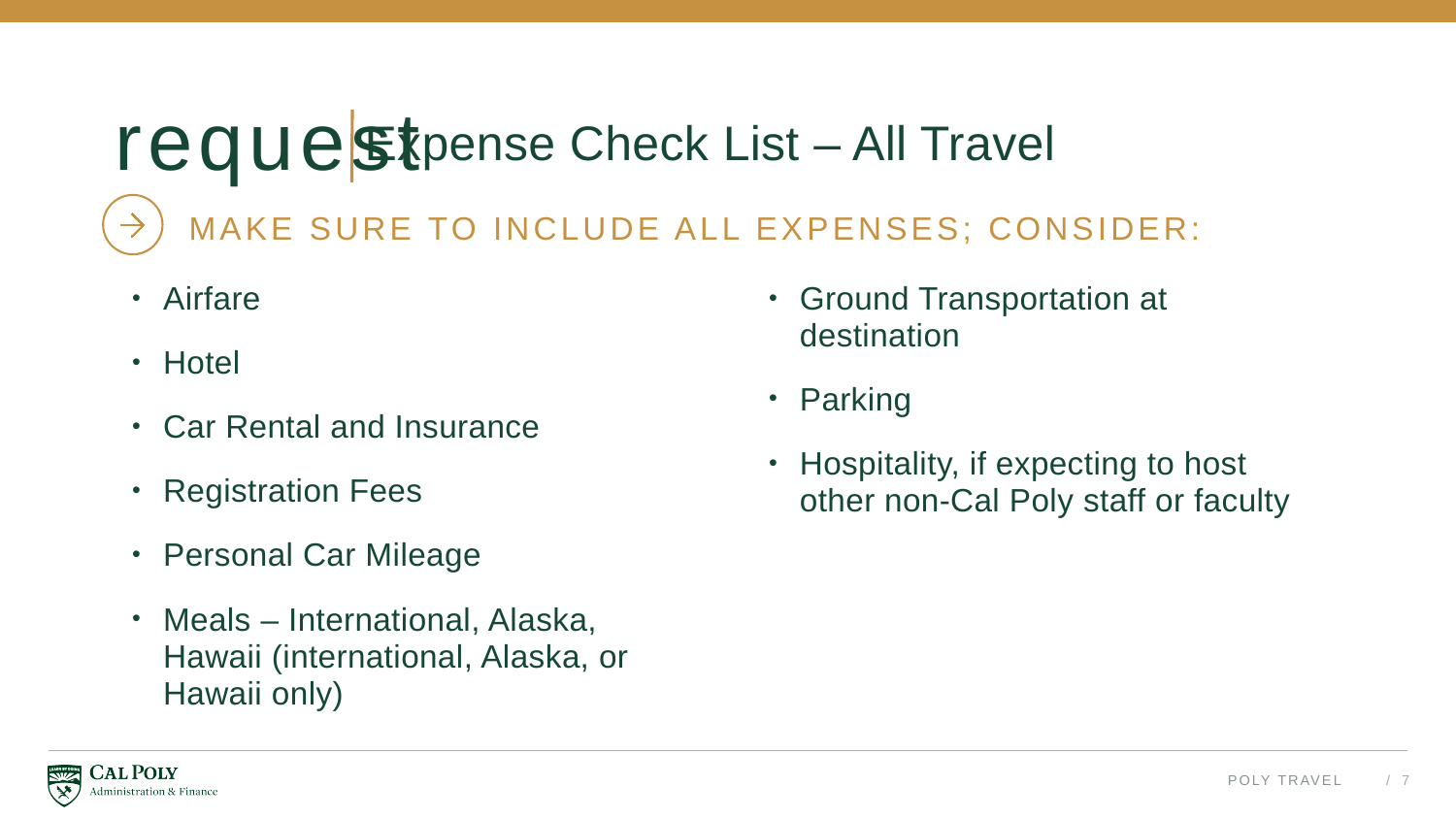

# request
Expense Check List – All Travel

MAKE SURE TO INCLUDE ALL EXPENSES; CONSIDER:
Airfare
Hotel
Car Rental and Insurance
Registration Fees
Personal Car Mileage
Meals – International, Alaska, Hawaii (international, Alaska, or Hawaii only)
Ground Transportation at destination
Parking
Hospitality, if expecting to host other non-Cal Poly staff or faculty

POLY TRAVEL
/   7